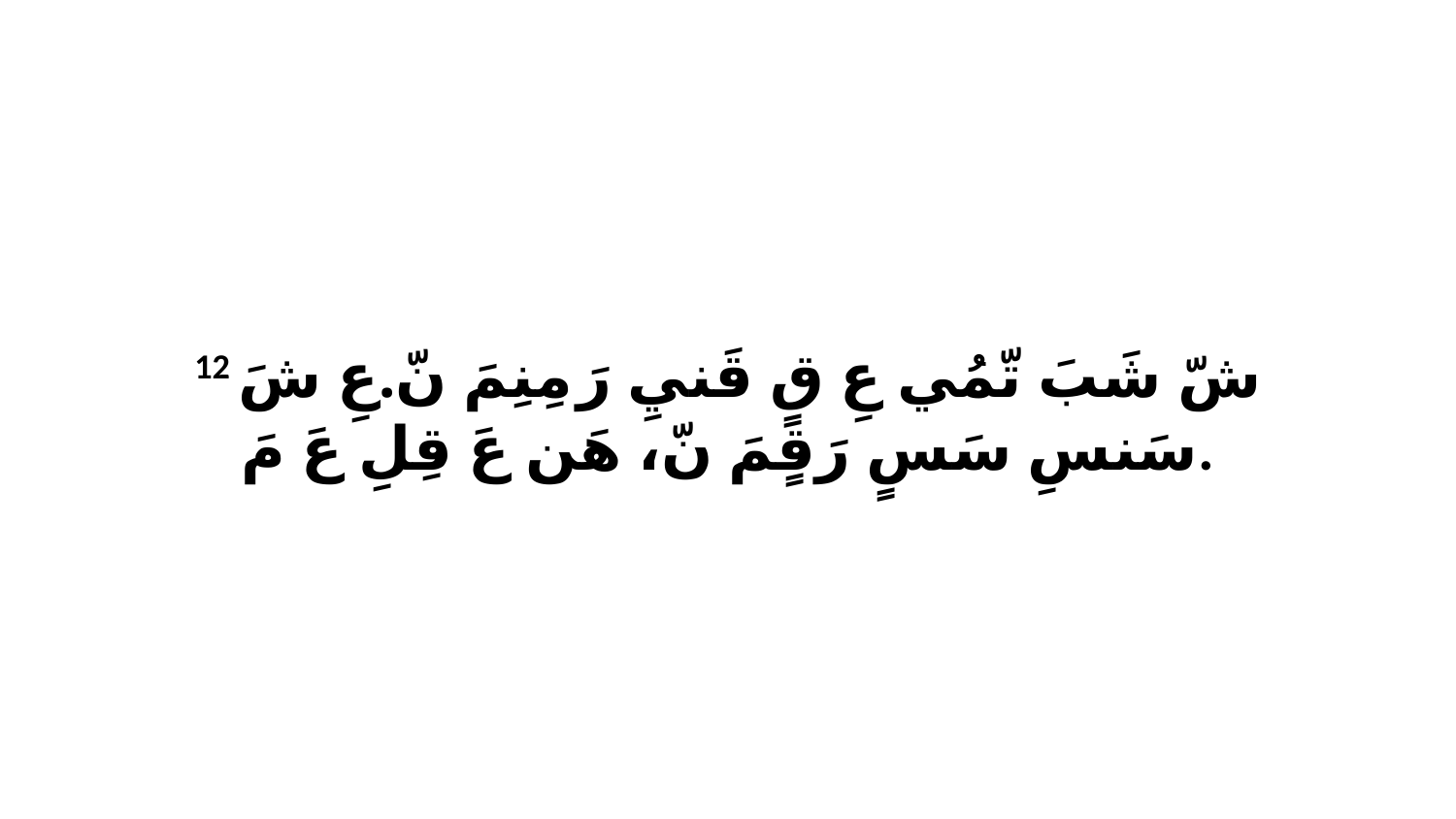

12 شّ شَبَ تّمُي عِ قٍ قَنيِ رَ مِنِمَ نّ.عِ شَ سَنسِ سَسٍ رَقٍمَ نّ، هَن عَ قِلِ عَ مَ.